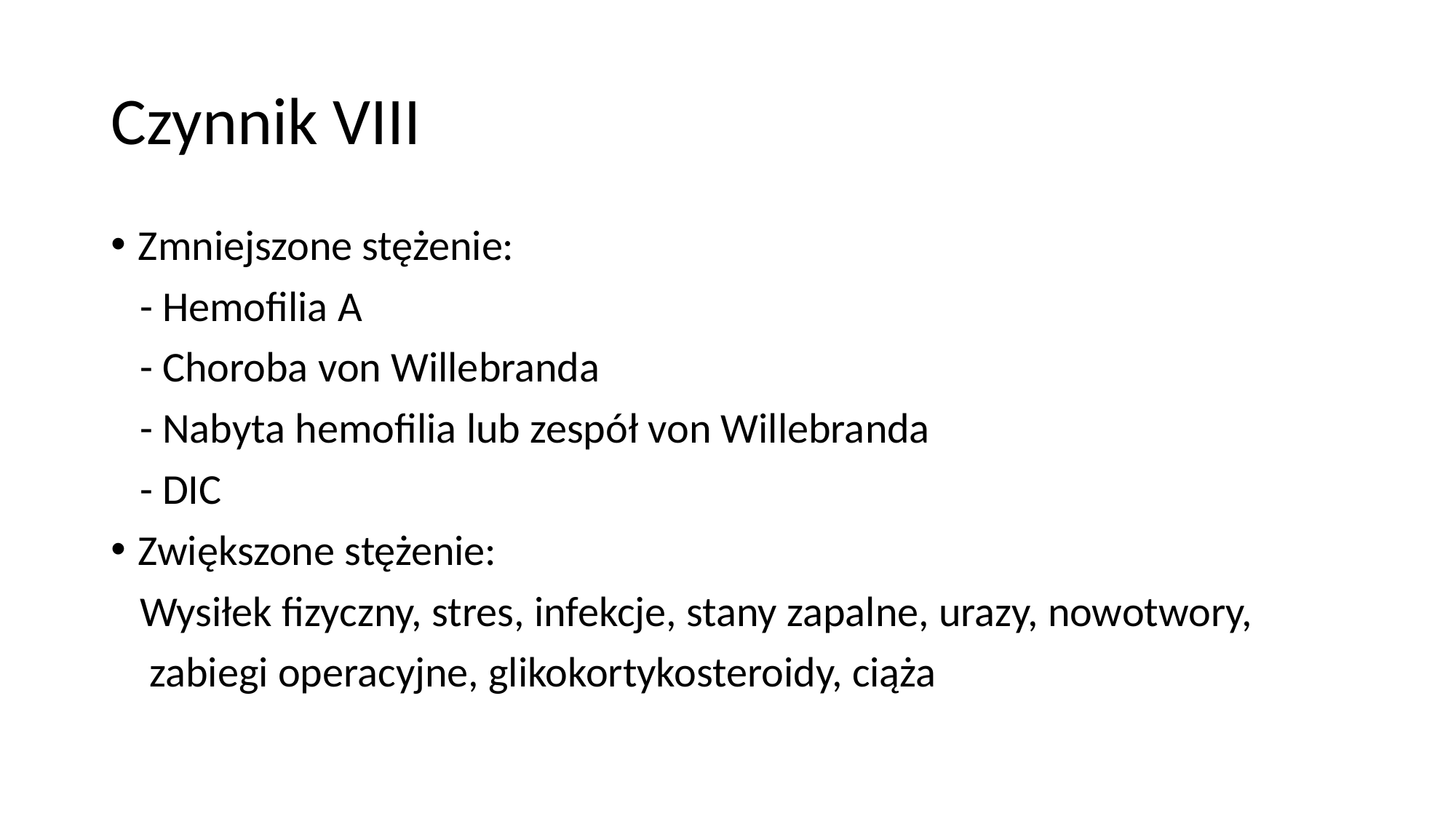

# Czynnik VIII
Zmniejszone stężenie:
   - Hemofilia A
   - Choroba von Willebranda
   - Nabyta hemofilia lub zespół von Willebranda
   - DIC
Zwiększone stężenie:
   Wysiłek fizyczny, stres, infekcje, stany zapalne, urazy, nowotwory,
    zabiegi operacyjne, glikokortykosteroidy, ciąża